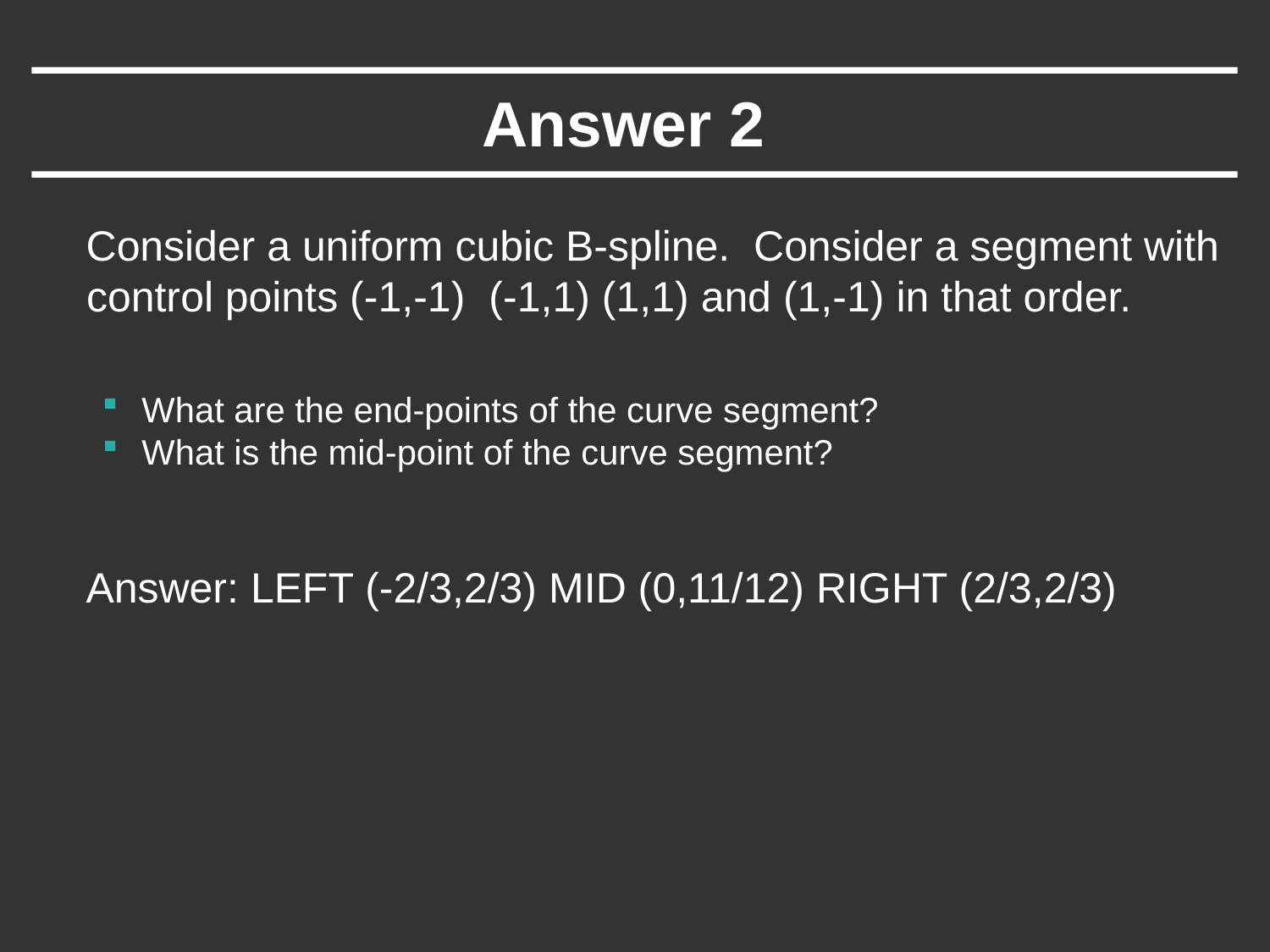

# Answer 2
    Consider a uniform cubic B-spline.  Consider a segment with control points (-1,-1)  (-1,1) (1,1) and (1,-1) in that order.

What are the end-points of the curve segment?
What is the mid-point of the curve segment?

    Answer: LEFT (-2/3,2/3) MID (0,11/12) RIGHT (2/3,2/3)